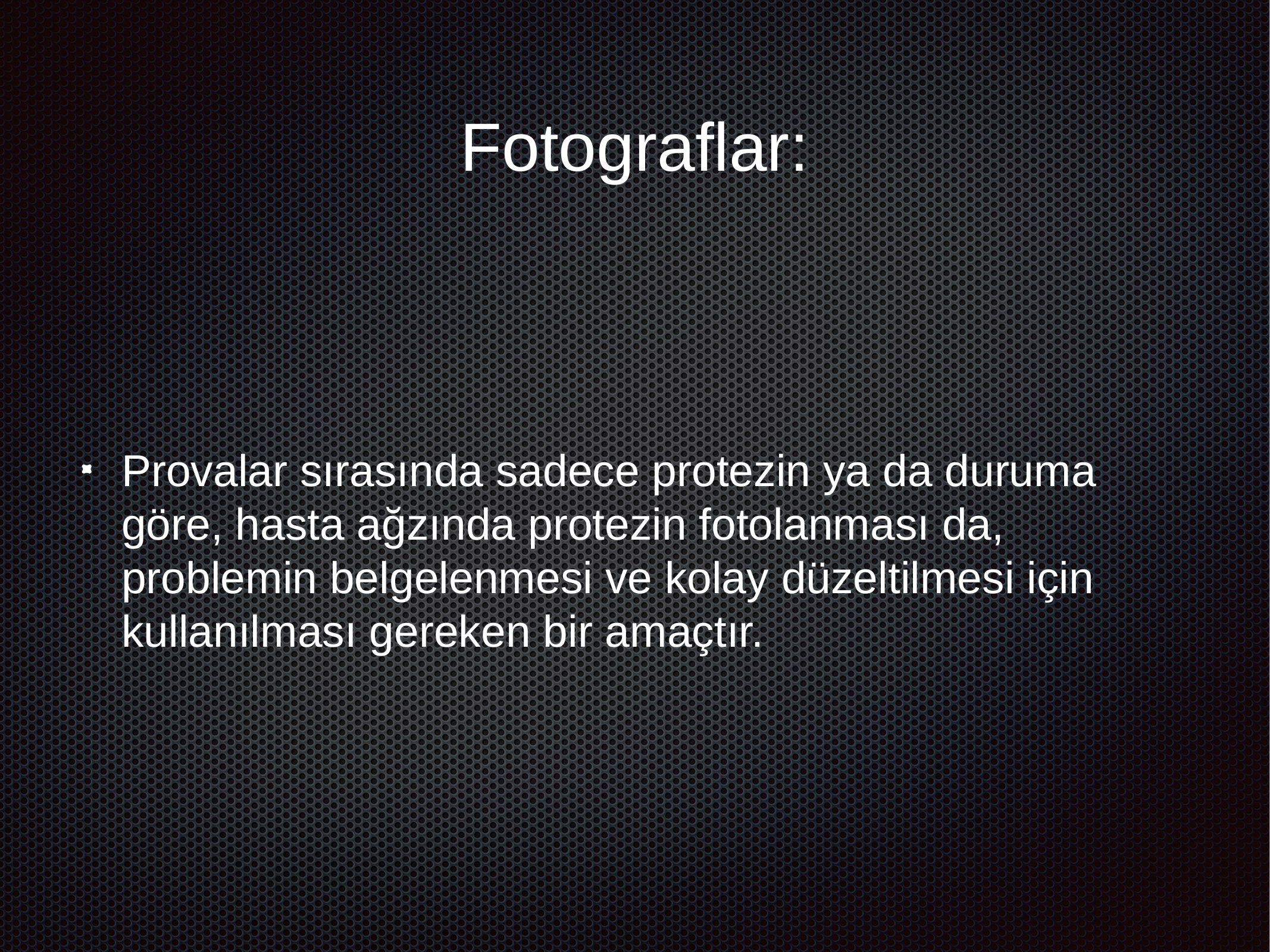

Fotograflar:
Provalar sırasında sadece protezin ya da duruma göre, hasta ağzında protezin fotolanması da, problemin belgelenmesi ve kolay düzeltilmesi için kullanılması gereken bir amaçtır.